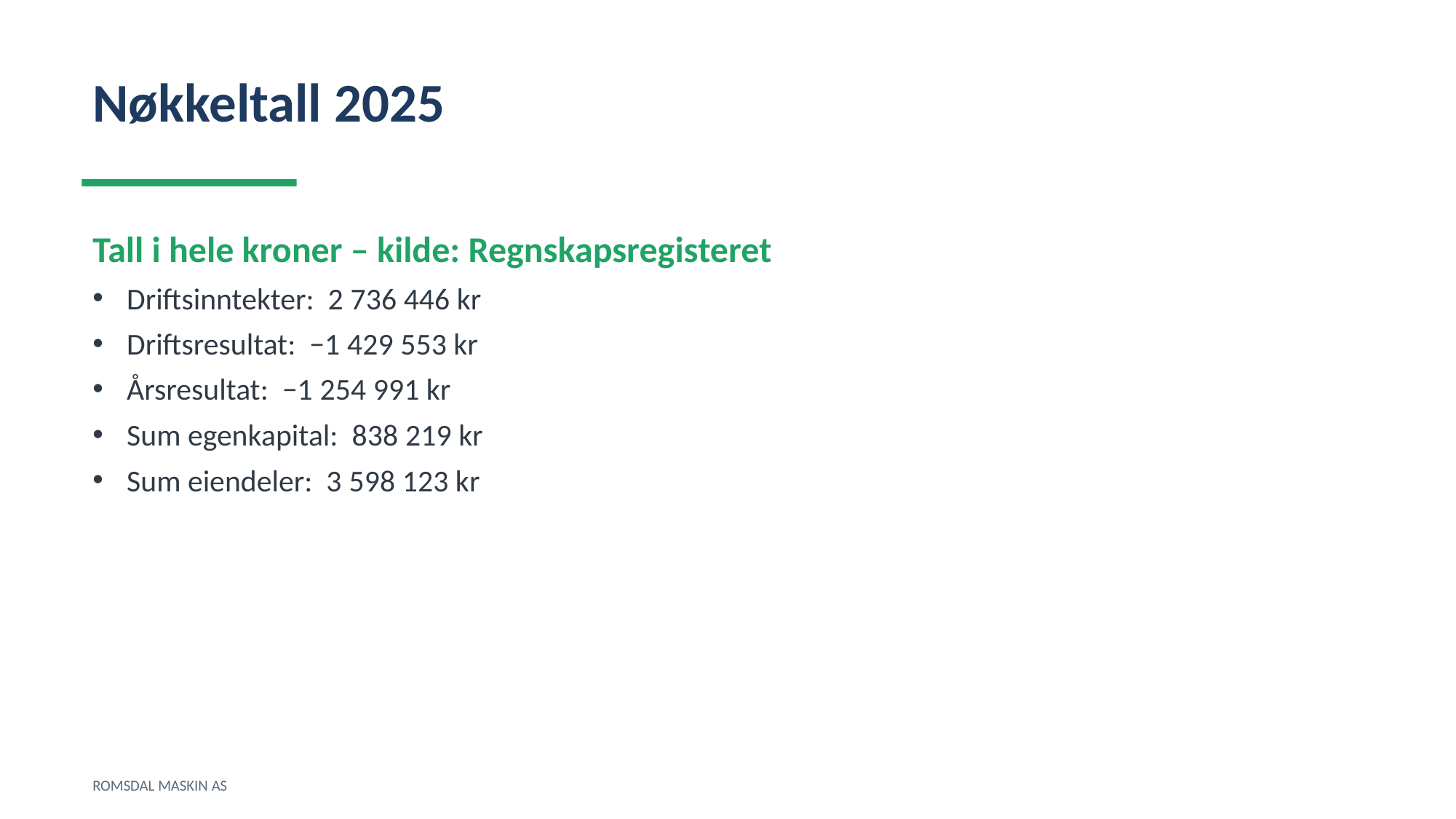

Nøkkeltall 2025

Tall i hele kroner – kilde: Regnskapsregisteret
Driftsinntekter:  2 736 446 kr
Driftsresultat:  −1 429 553 kr
Årsresultat:  −1 254 991 kr
Sum egenkapital:  838 219 kr
Sum eiendeler:  3 598 123 kr
ROMSDAL MASKIN AS